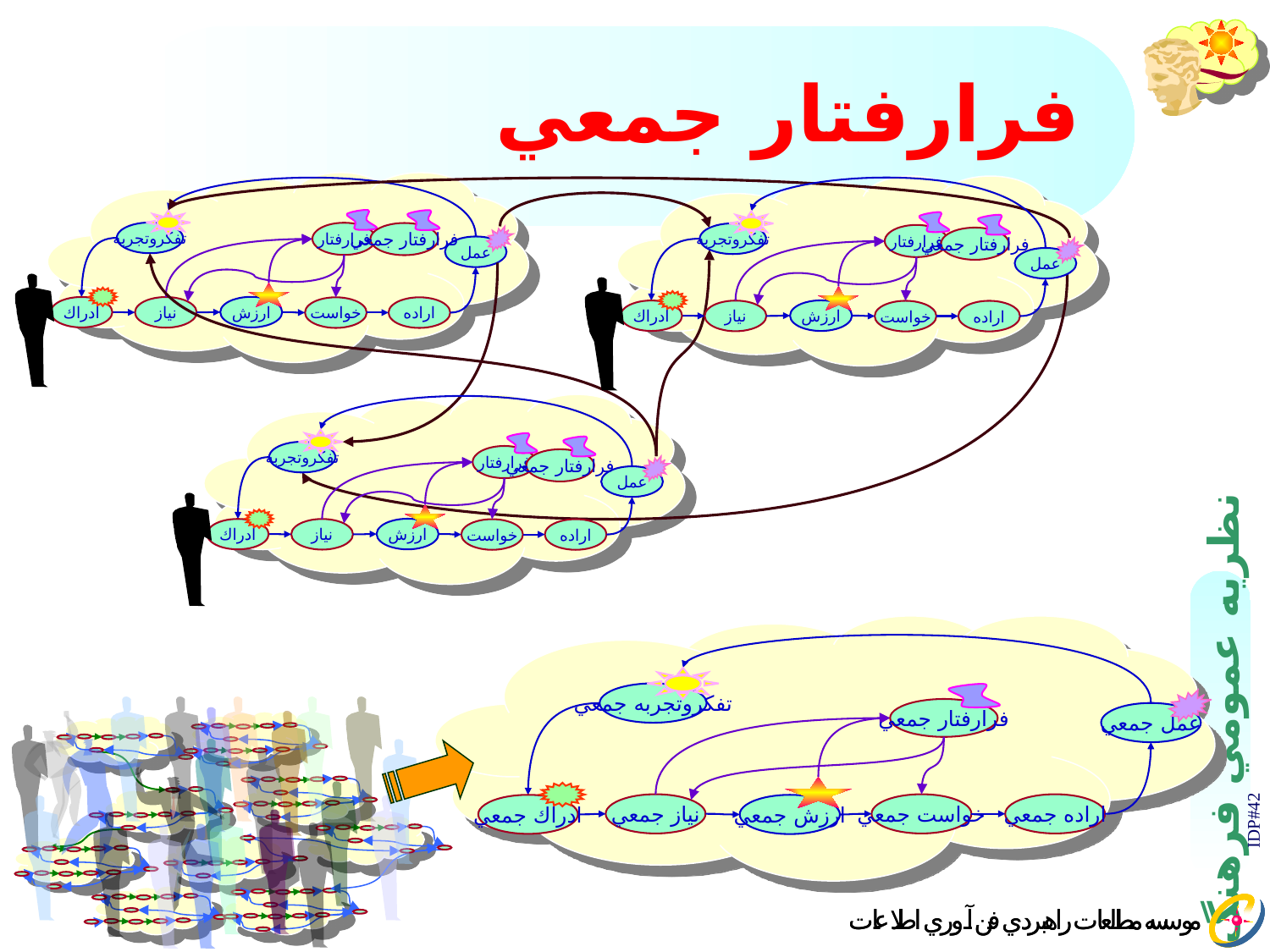

# فرارفتار جمعي

فرارفتار

فرارفتار جمعي

تفكروتجربه

تفكروتجربه

فرارفتار

فرارفتار جمعي

عمل

عمل

ارزش

ارزش

ادراك

ادراك
نياز
خواست
اراده
نياز
خواست
اراده

تفكروتجربه

فرارفتار

فرارفتار جمعي

عمل

ارزش

ادراك
نياز
خواست
اراده

تفكروتجربه جمعي

فرارفتار جمعي

عمل جمعي

ارزش جمعي

ادراك جمعي
نياز جمعي
خواست جمعي
اراده جمعي
IDP#42